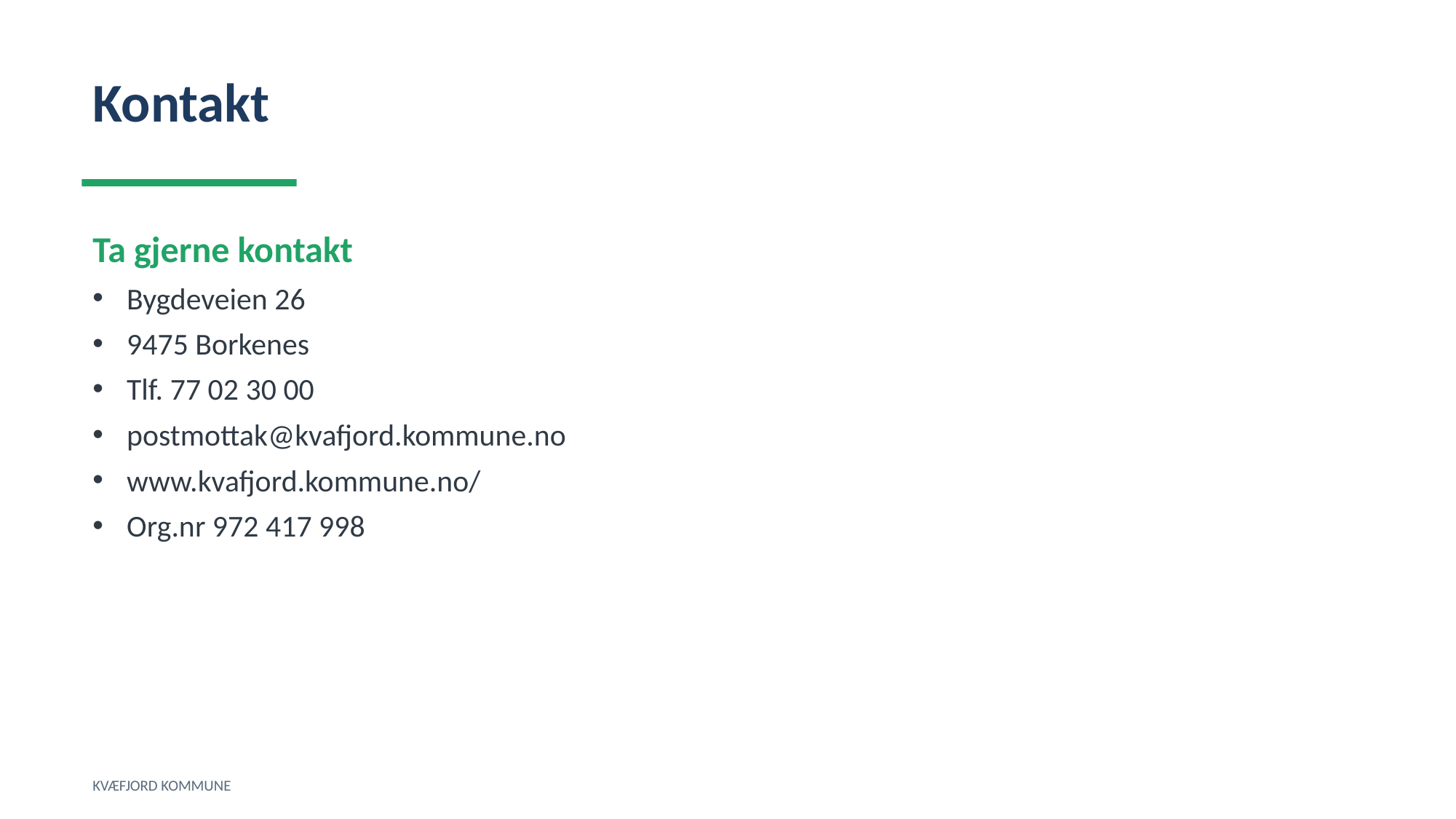

Kontakt

Ta gjerne kontakt
Bygdeveien 26
9475 Borkenes
Tlf. 77 02 30 00
postmottak@kvafjord.kommune.no
www.kvafjord.kommune.no/
Org.nr 972 417 998
KVÆFJORD KOMMUNE